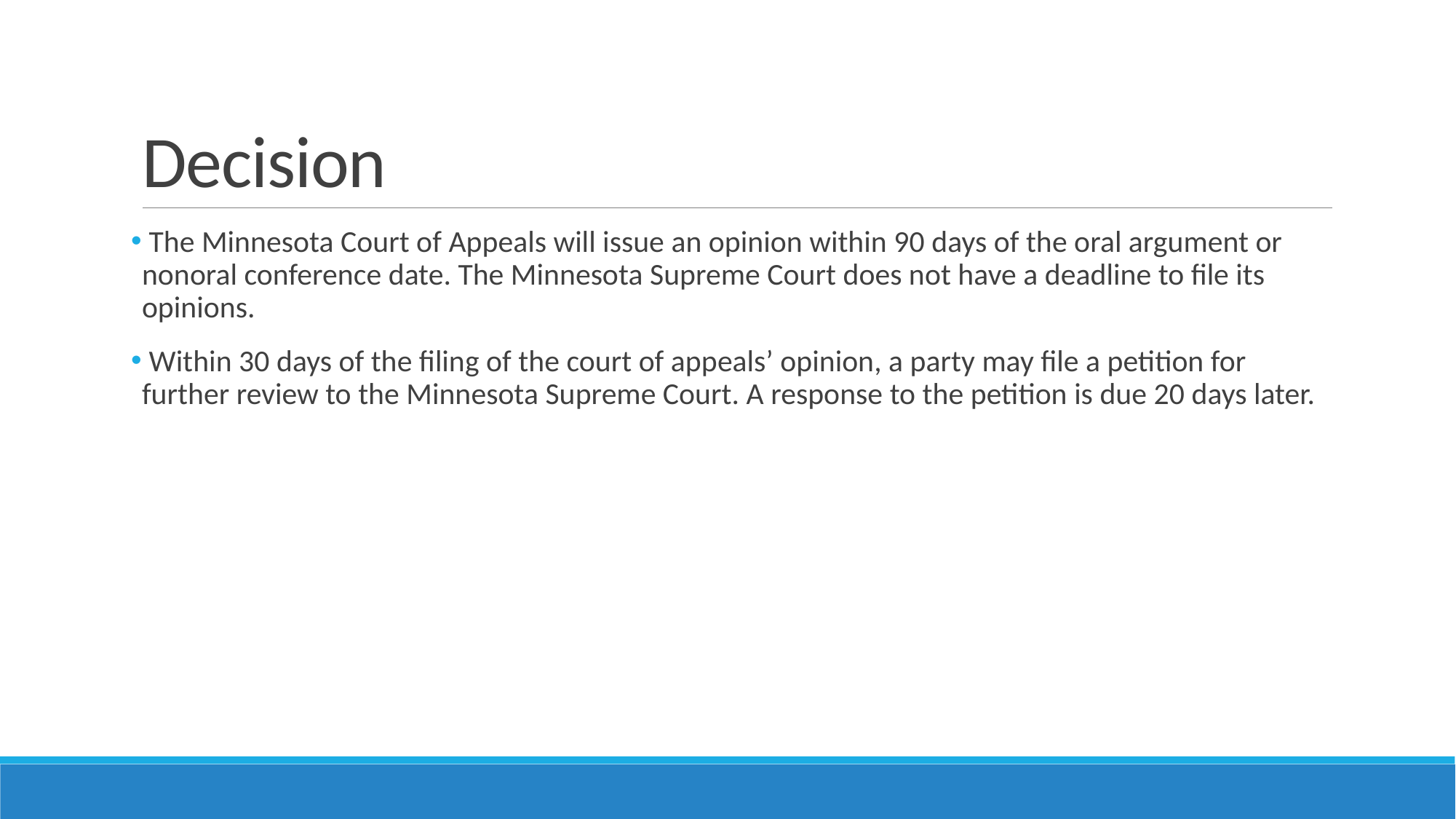

# Decision
 The Minnesota Court of Appeals will issue an opinion within 90 days of the oral argument or nonoral conference date. The Minnesota Supreme Court does not have a deadline to file its opinions.
 Within 30 days of the filing of the court of appeals’ opinion, a party may file a petition for further review to the Minnesota Supreme Court. A response to the petition is due 20 days later.